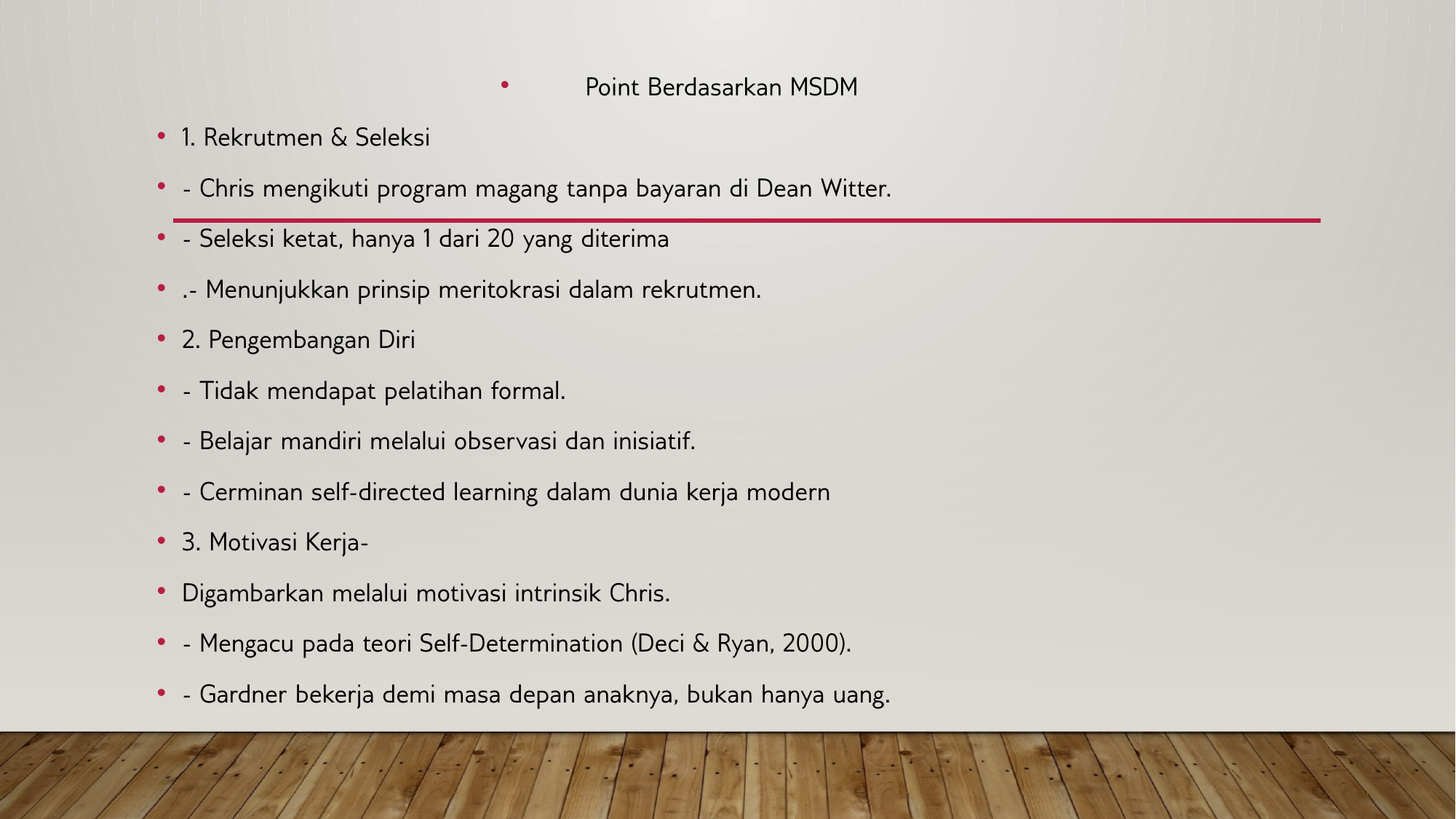

Point Berdasarkan MSDM
1. Rekrutmen & Seleksi
- Chris mengikuti program magang tanpa bayaran di Dean Witter.
- Seleksi ketat, hanya 1 dari 20 yang diterima
.- Menunjukkan prinsip meritokrasi dalam rekrutmen.
2. Pengembangan Diri
- Tidak mendapat pelatihan formal.
- Belajar mandiri melalui observasi dan inisiatif.
- Cerminan self-directed learning dalam dunia kerja modern
3. Motivasi Kerja-
Digambarkan melalui motivasi intrinsik Chris.
- Mengacu pada teori Self-Determination (Deci & Ryan, 2000).
- Gardner bekerja demi masa depan anaknya, bukan hanya uang.